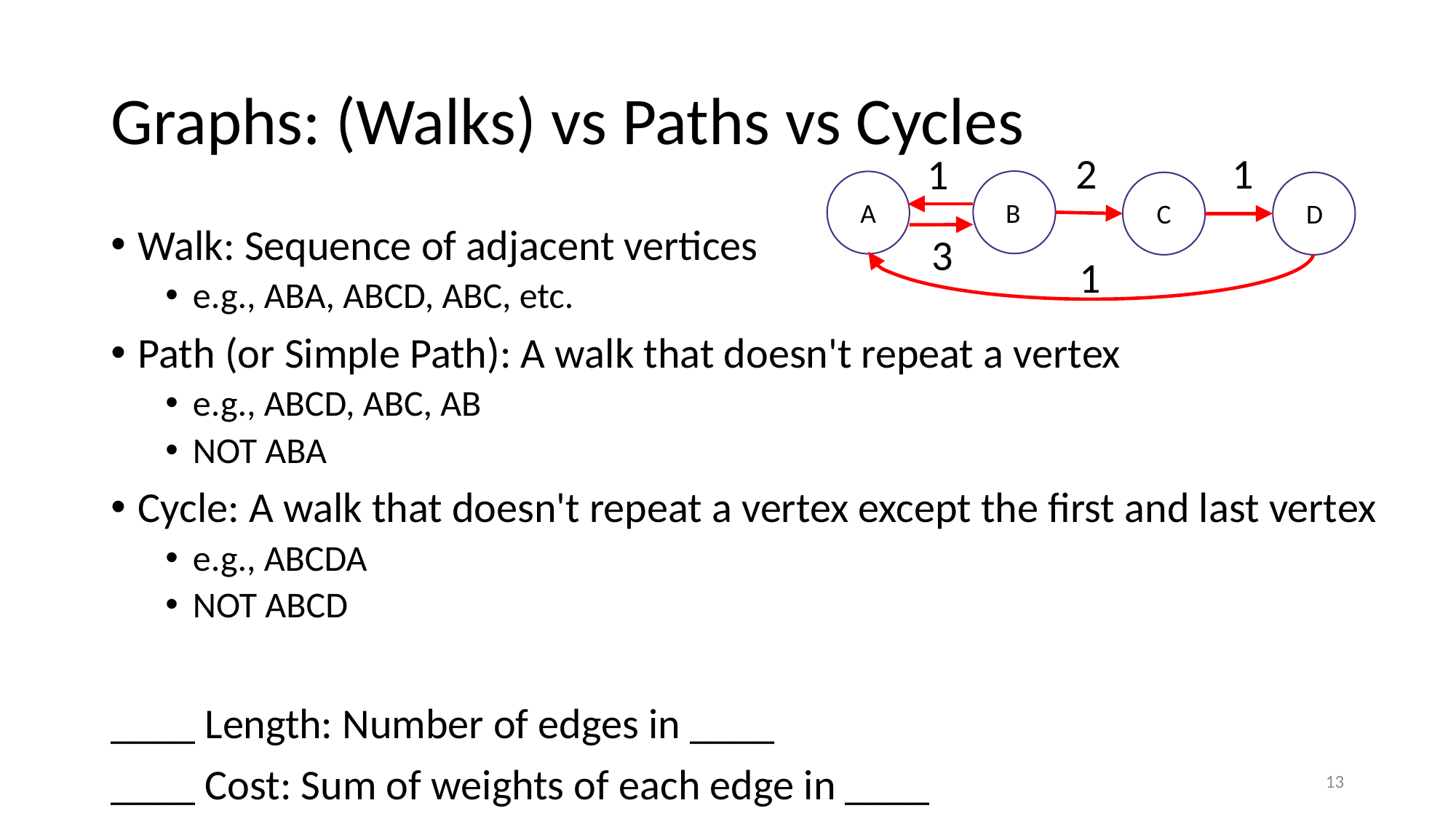

# Graphs: (Walks) vs Paths vs Cycles
2
1
1

B

A

C

D

Walk: Sequence of adjacent vertices
e.g., ABA, ABCD, ABC, etc.
Path (or Simple Path): A walk that doesn't repeat a vertex
e.g., ABCD, ABC, AB
NOT ABA
Cycle: A walk that doesn't repeat a vertex except the first and last vertex
e.g., ABCDA
NOT ABCD

____ Length: Number of edges in ____
____ Cost: Sum of weights of each edge in ____
3
1
13